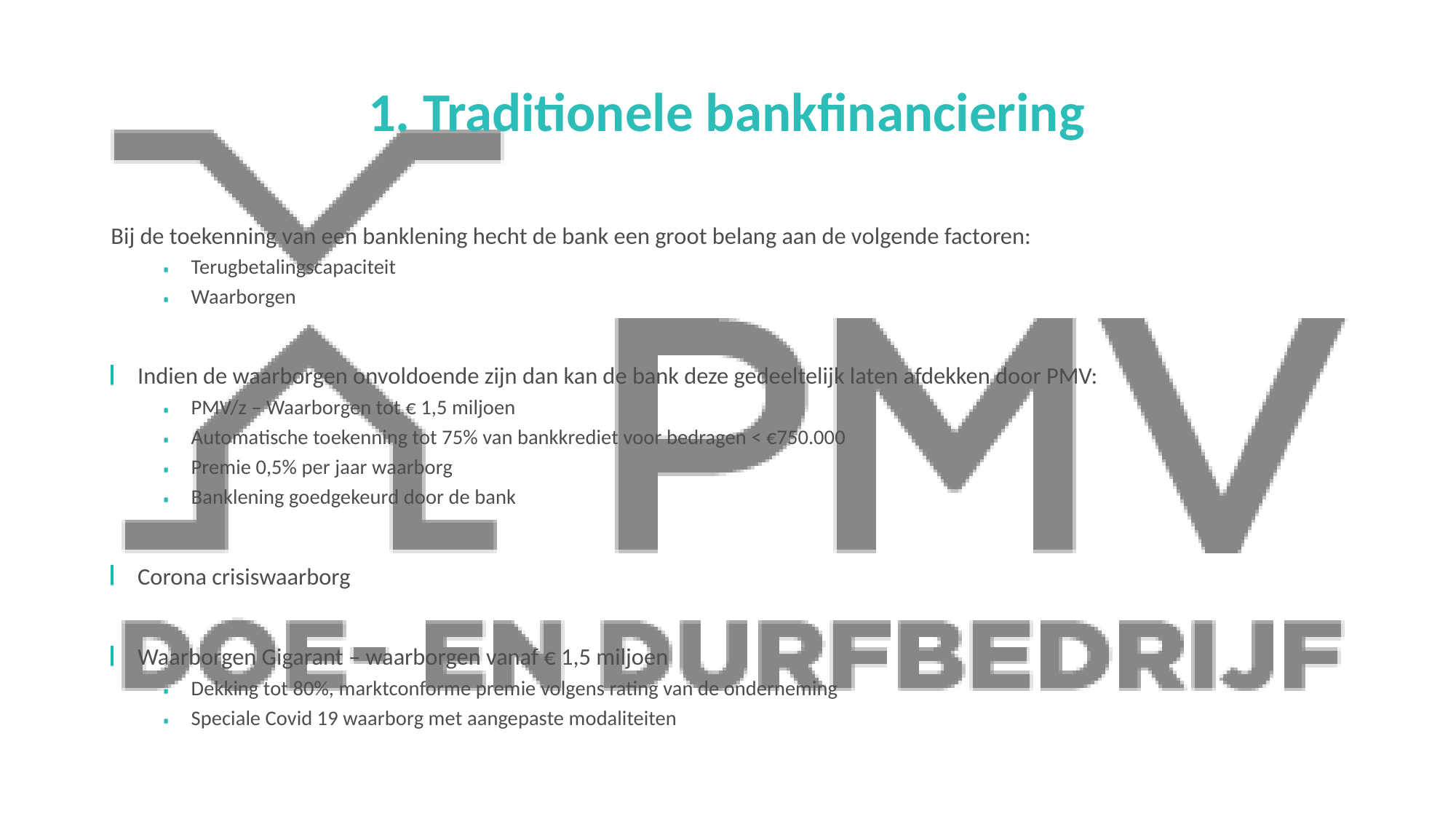

#
1. Traditionele bankfinanciering
Bij de toekenning van een banklening hecht de bank een groot belang aan de volgende factoren:
Terugbetalingscapaciteit
Waarborgen

Indien de waarborgen onvoldoende zijn dan kan de bank deze gedeeltelijk laten afdekken door PMV:
PMV/z – Waarborgen tot € 1,5 miljoen
Automatische toekenning tot 75% van bankkrediet voor bedragen < €750.000
Premie 0,5% per jaar waarborg
Banklening goedgekeurd door de bank

Corona crisiswaarborg

Waarborgen Gigarant – waarborgen vanaf € 1,5 miljoen
Dekking tot 80%, marktconforme premie volgens rating van de onderneming
Speciale Covid 19 waarborg met aangepaste modaliteiten